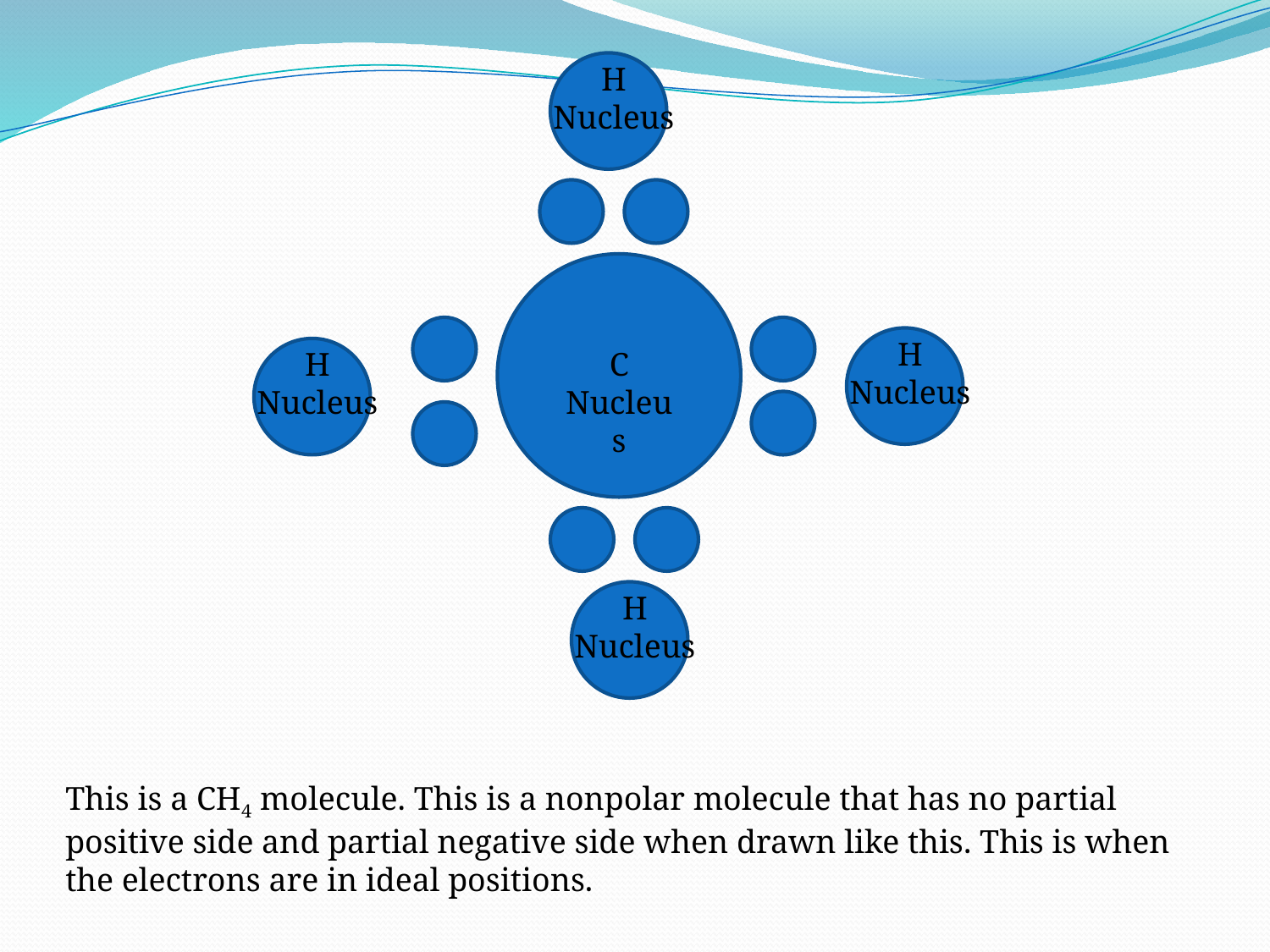

H
Nucleus

C
Nucleus

H
Nucleus

H
Nucleus

H
Nucleus

This is a CH4 molecule. This is a nonpolar molecule that has no partial positive side and partial negative side when drawn like this. This is when the electrons are in ideal positions.